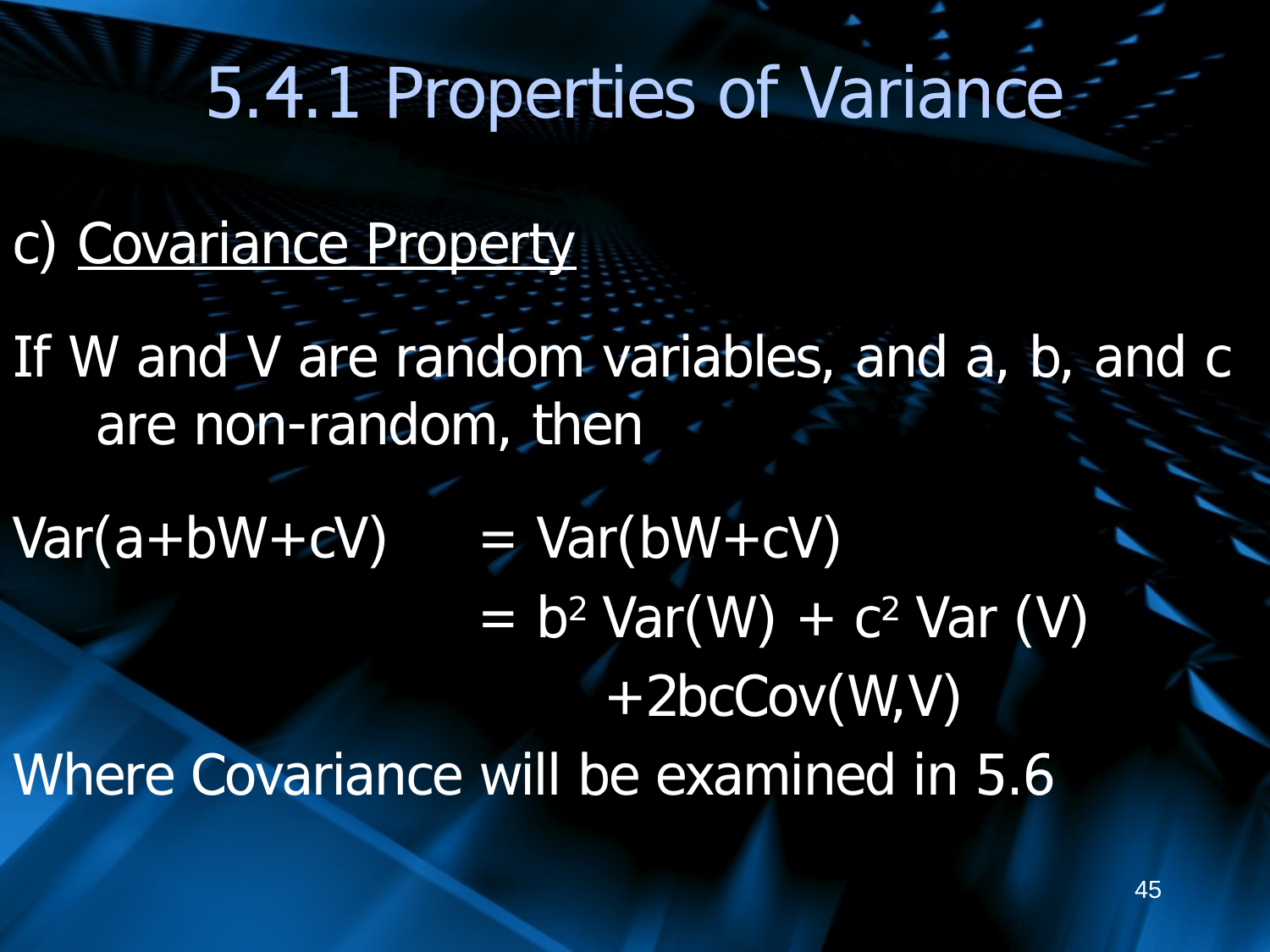

# 5.4.1 Properties of Variance
c) Covariance Property

If W and V are random variables, and a, b, and c are non-random, then

Var(a+bW+cV)	= Var(bW+cV)
				= b2 Var(W) + c2 Var (V)
					+2bcCov(W,V)
Where Covariance will be examined in 5.6
45